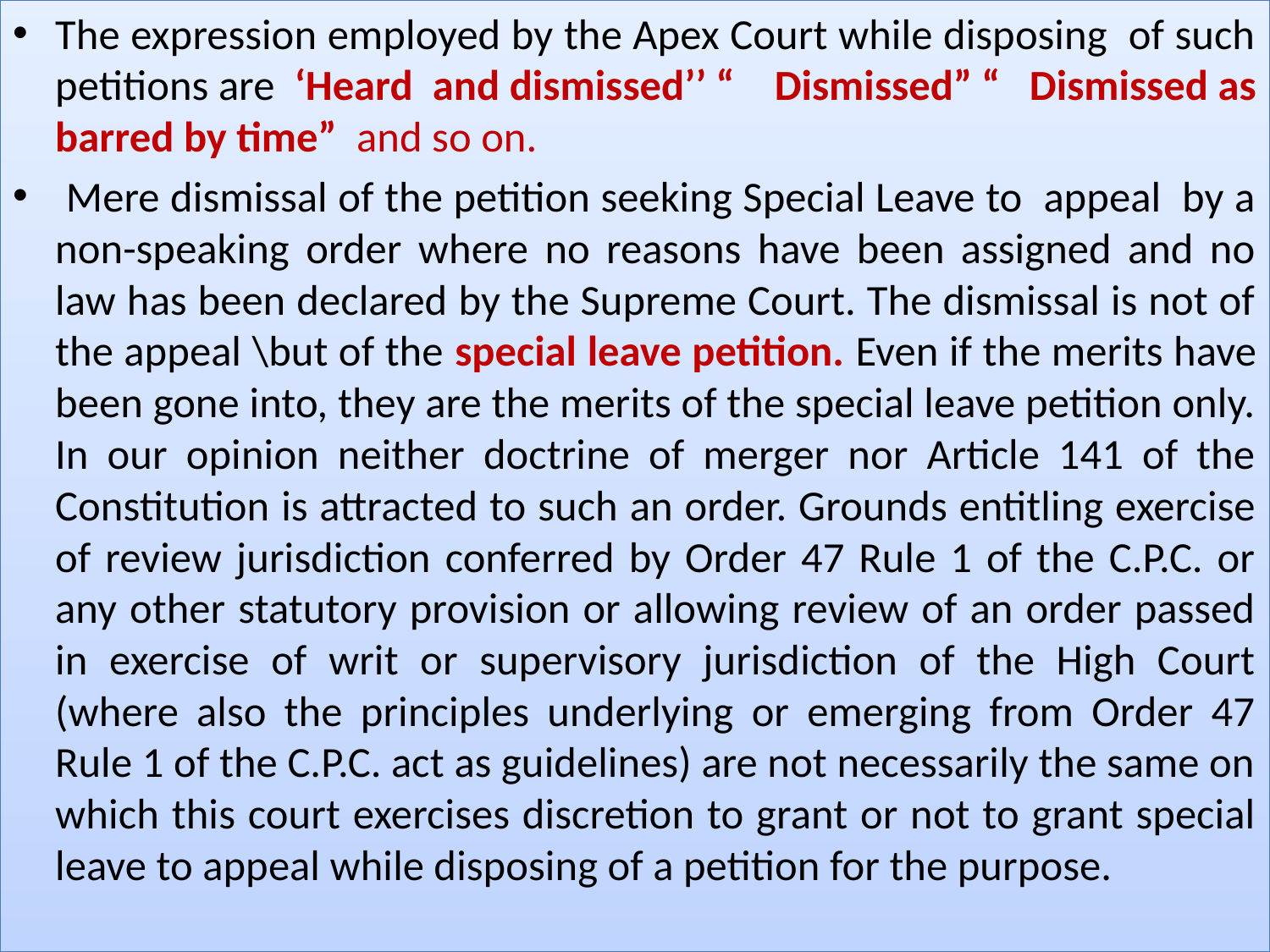

# 1
The expression employed by the Apex Court while disposing  of such petitions are  ‘Heard  and dismissed’’ “    Dismissed” “   Dismissed as barred by time”  and so on.
 Mere dismissal of the petition seeking Special Leave to  appeal  by a non-speaking order where no reasons have been assigned and no law has been declared by the Supreme Court. The dismissal is not of the appeal \but of the special leave petition. Even if the merits have been gone into, they are the merits of the special leave petition only. In our opinion neither doctrine of merger nor Article 141 of the Constitution is attracted to such an order. Grounds entitling exercise of review jurisdiction conferred by Order 47 Rule 1 of the C.P.C. or any other statutory provision or allowing review of an order passed in exercise of writ or supervisory jurisdiction of the High Court (where also the principles underlying or emerging from Order 47 Rule 1 of the C.P.C. act as guidelines) are not necessarily the same on which this court exercises discretion to grant or not to grant special leave to appeal while disposing of a petition for the purpose.
Asim Kumar Saha, SRO -I